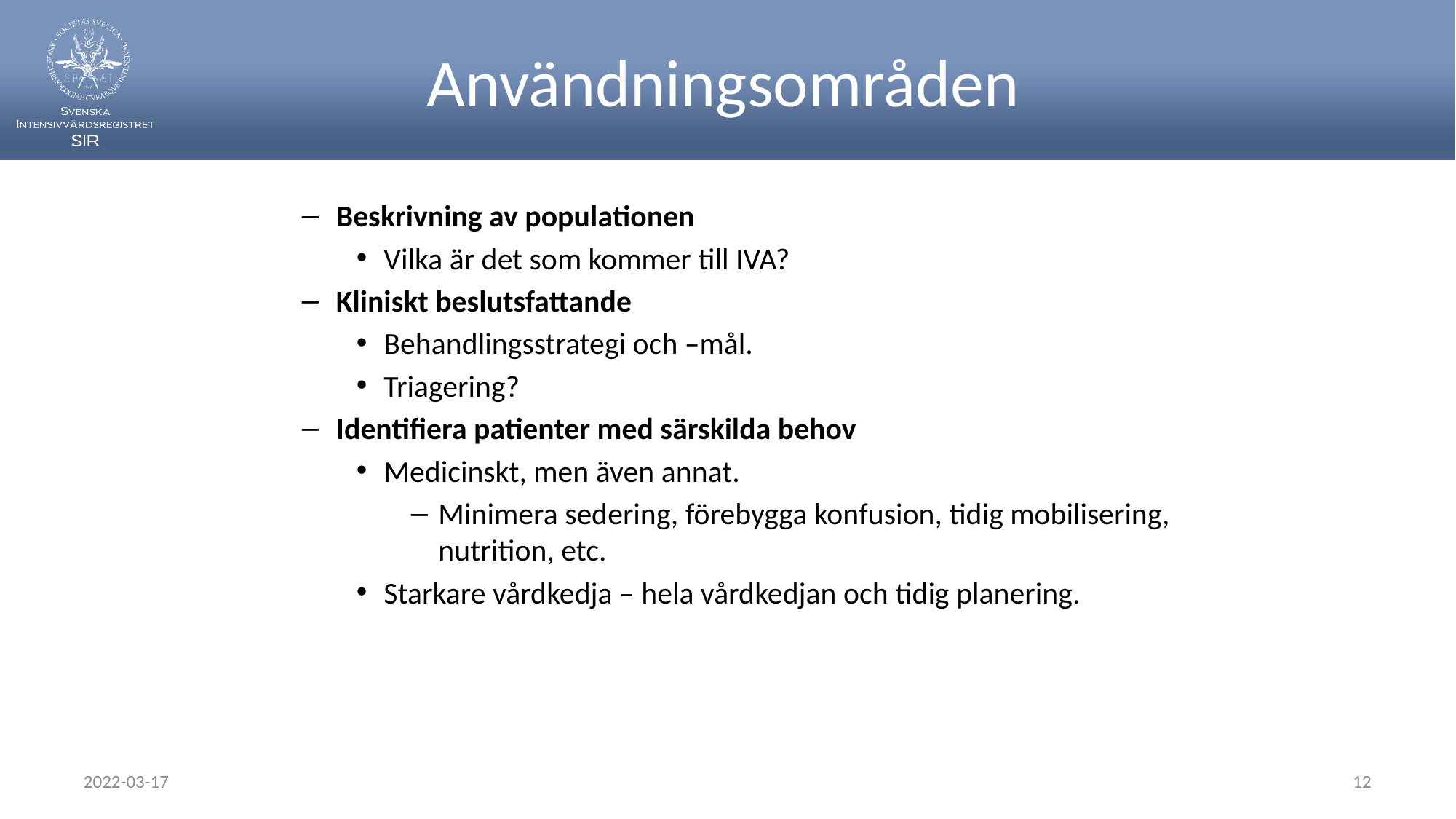

# Användningsområden
Beskrivning av populationen
Vilka är det som kommer till IVA?
Kliniskt beslutsfattande
Behandlingsstrategi och –mål.
Triagering?
Identifiera patienter med särskilda behov
Medicinskt, men även annat.
Minimera sedering, förebygga konfusion, tidig mobilisering, nutrition, etc.
Starkare vårdkedja – hela vårdkedjan och tidig planering.

2022-03-17
12